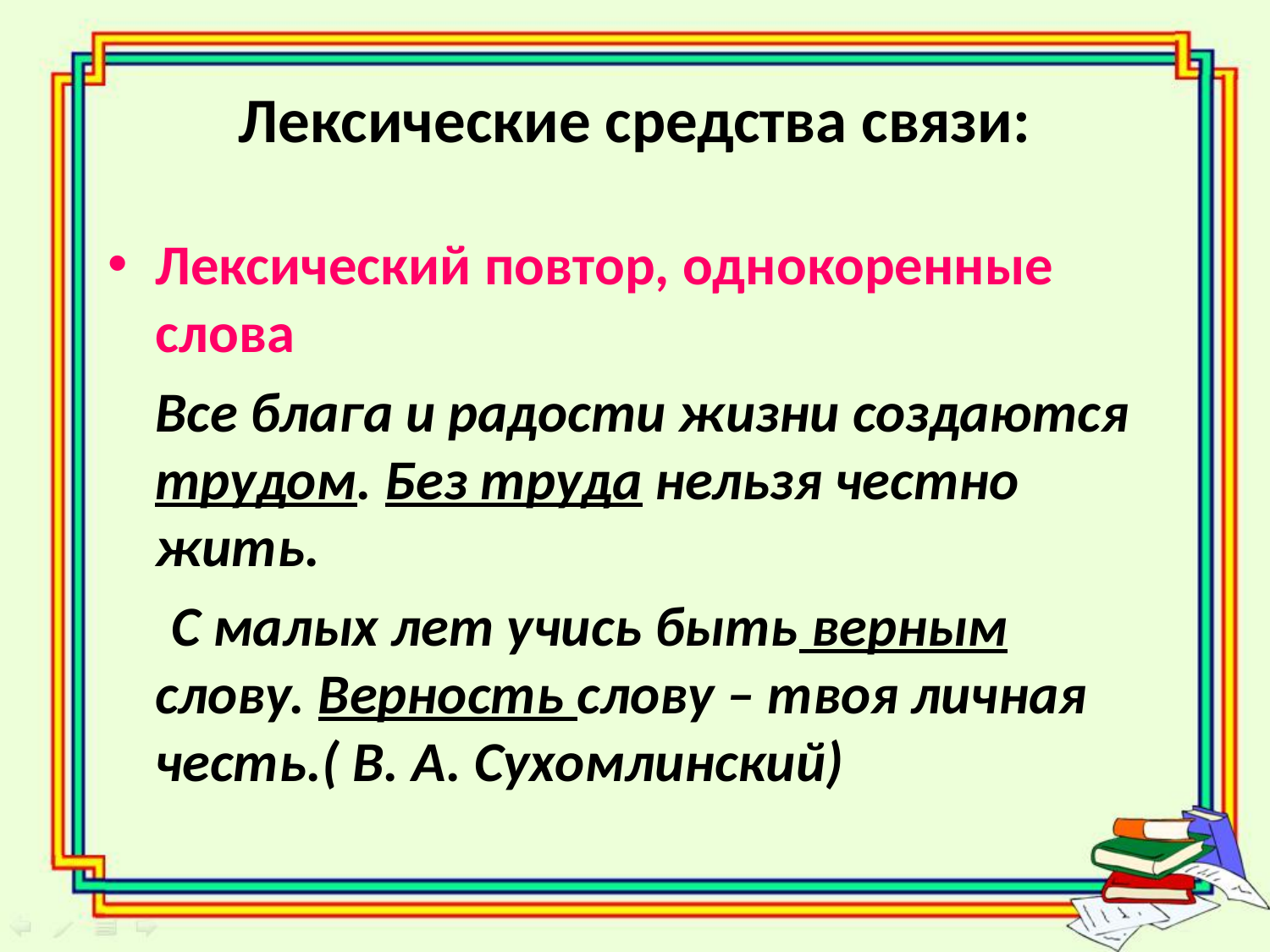

# Лексические средства связи:
Лексический повтор, однокоренные слова
	Все блага и радости жизни создаются трудом. Без труда нельзя честно жить.
     С малых лет учись быть верным слову. Верность слову – твоя личная честь.( В. А. Сухомлинский)